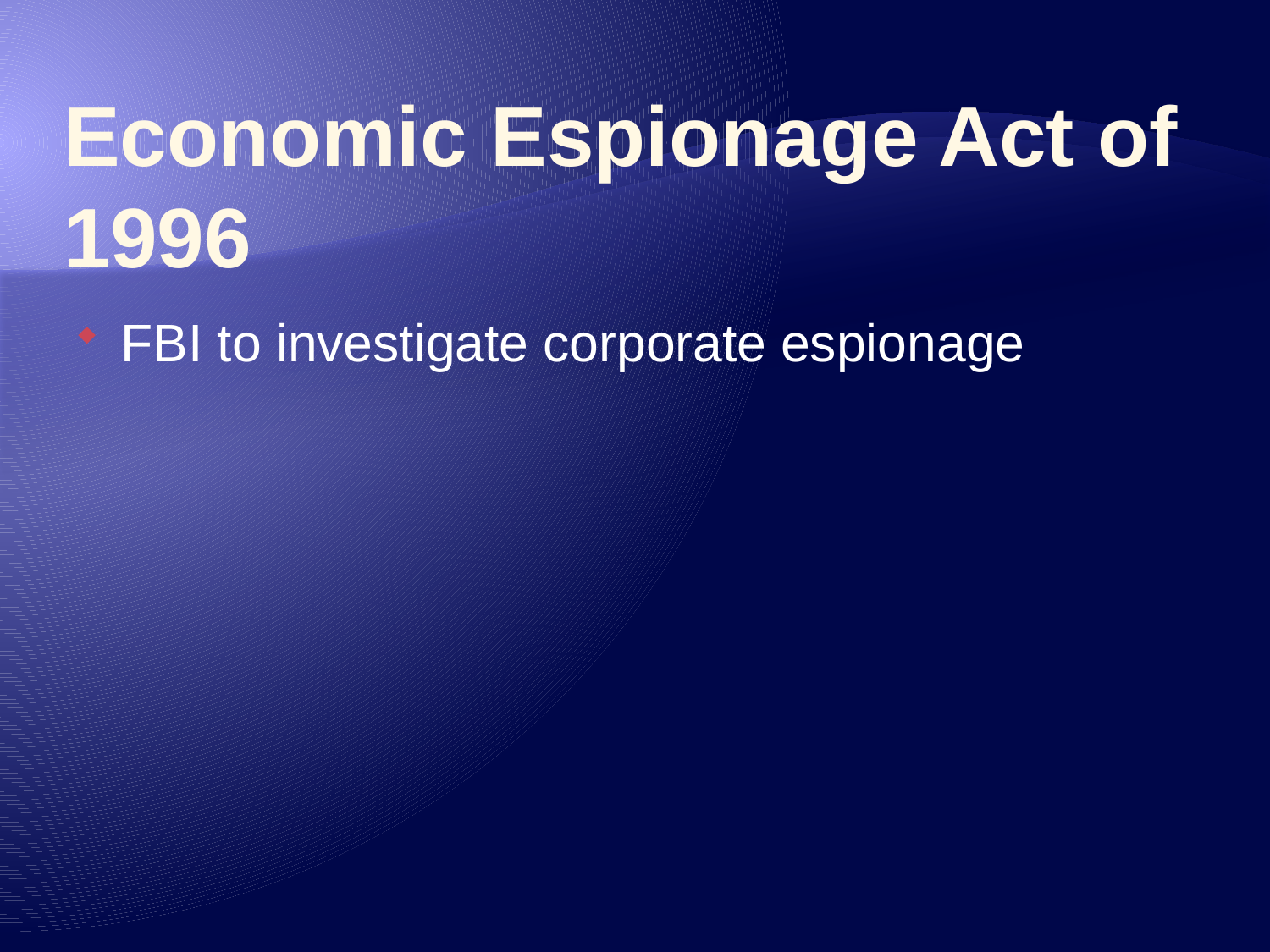

# Economic Espionage Act of 1996
FBI to investigate corporate espionage